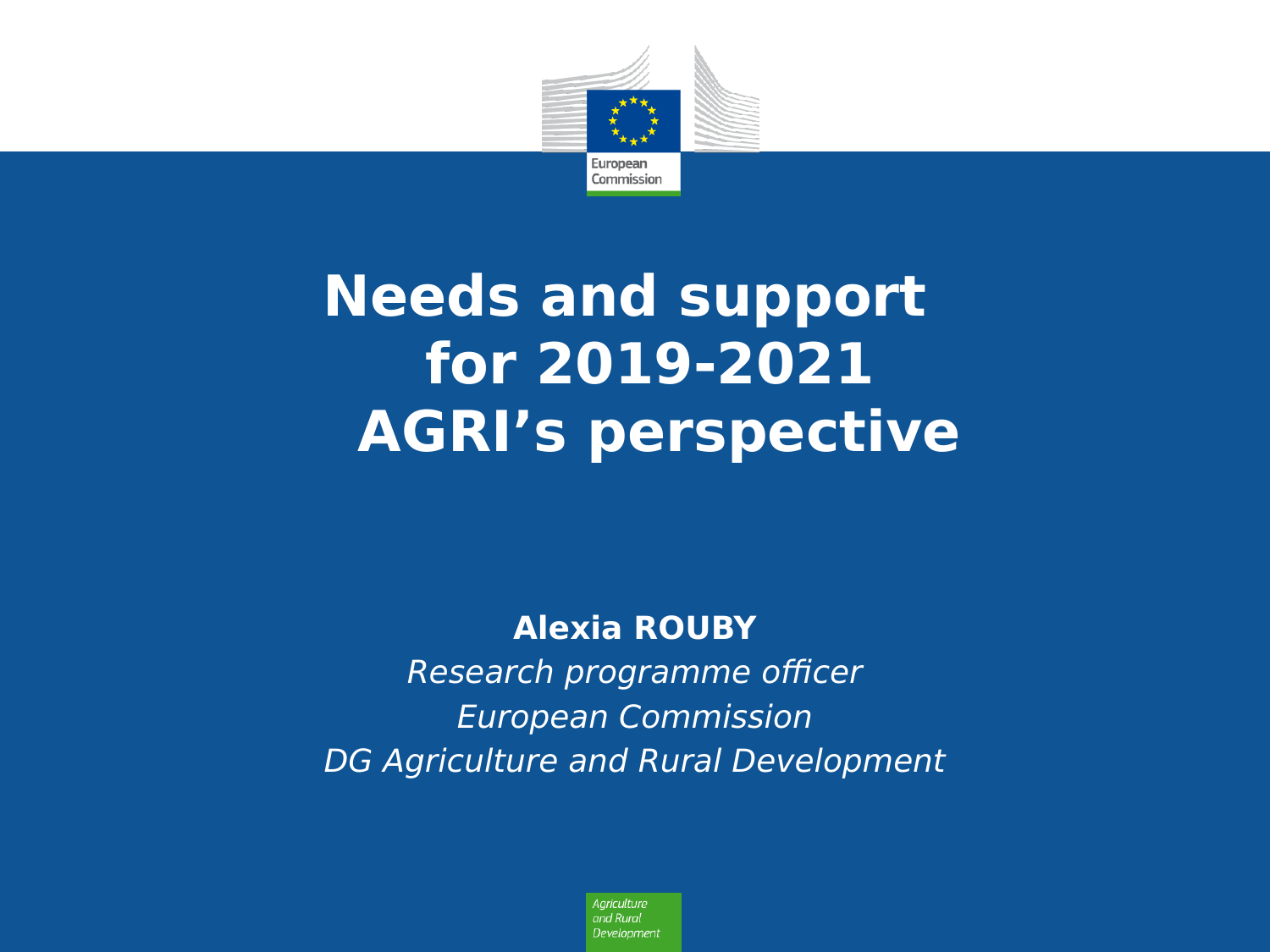

# Needs and support for 2019-2021 AGRI’s perspective

Alexia ROUBY
Research programme officer
European Commission
DG Agriculture and Rural Development